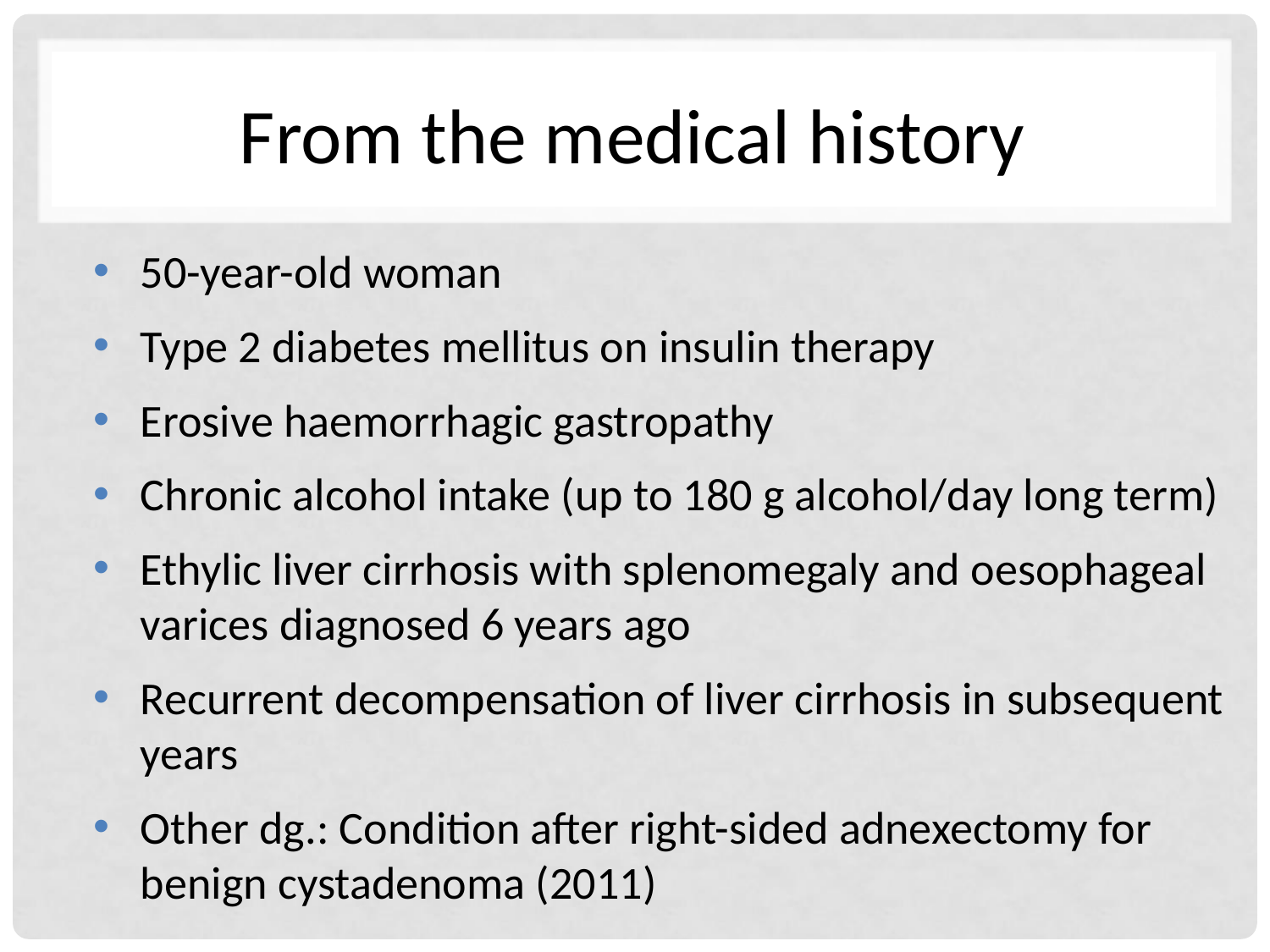

# From the medical history
50-year-old woman
Type 2 diabetes mellitus on insulin therapy
Erosive haemorrhagic gastropathy
Chronic alcohol intake (up to 180 g alcohol/day long term)
Ethylic liver cirrhosis with splenomegaly and oesophageal varices diagnosed 6 years ago
Recurrent decompensation of liver cirrhosis in subsequent years
Other dg.: Condition after right-sided adnexectomy for benign cystadenoma (2011)